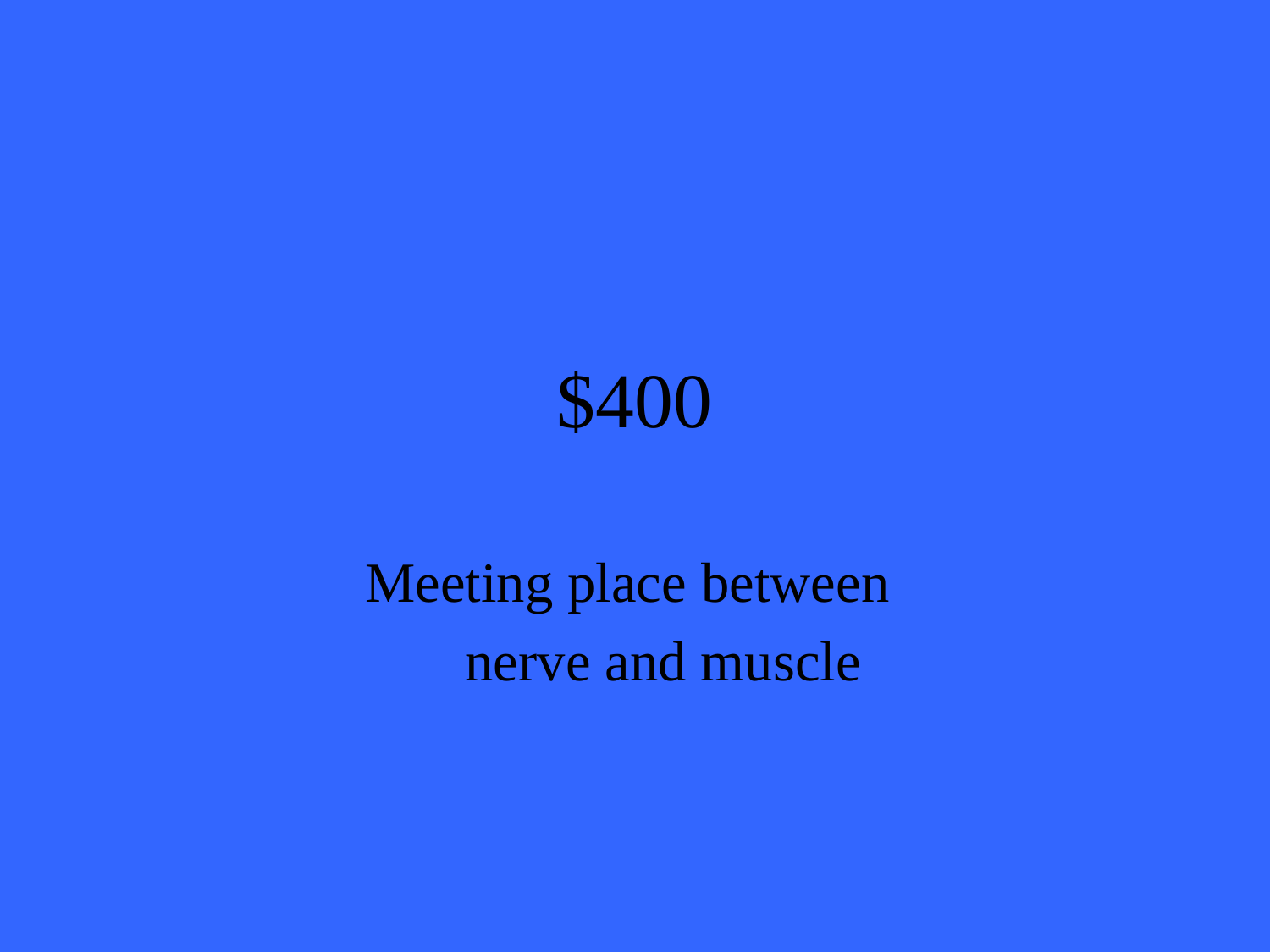

# $400
Meeting place between
    nerve and muscle